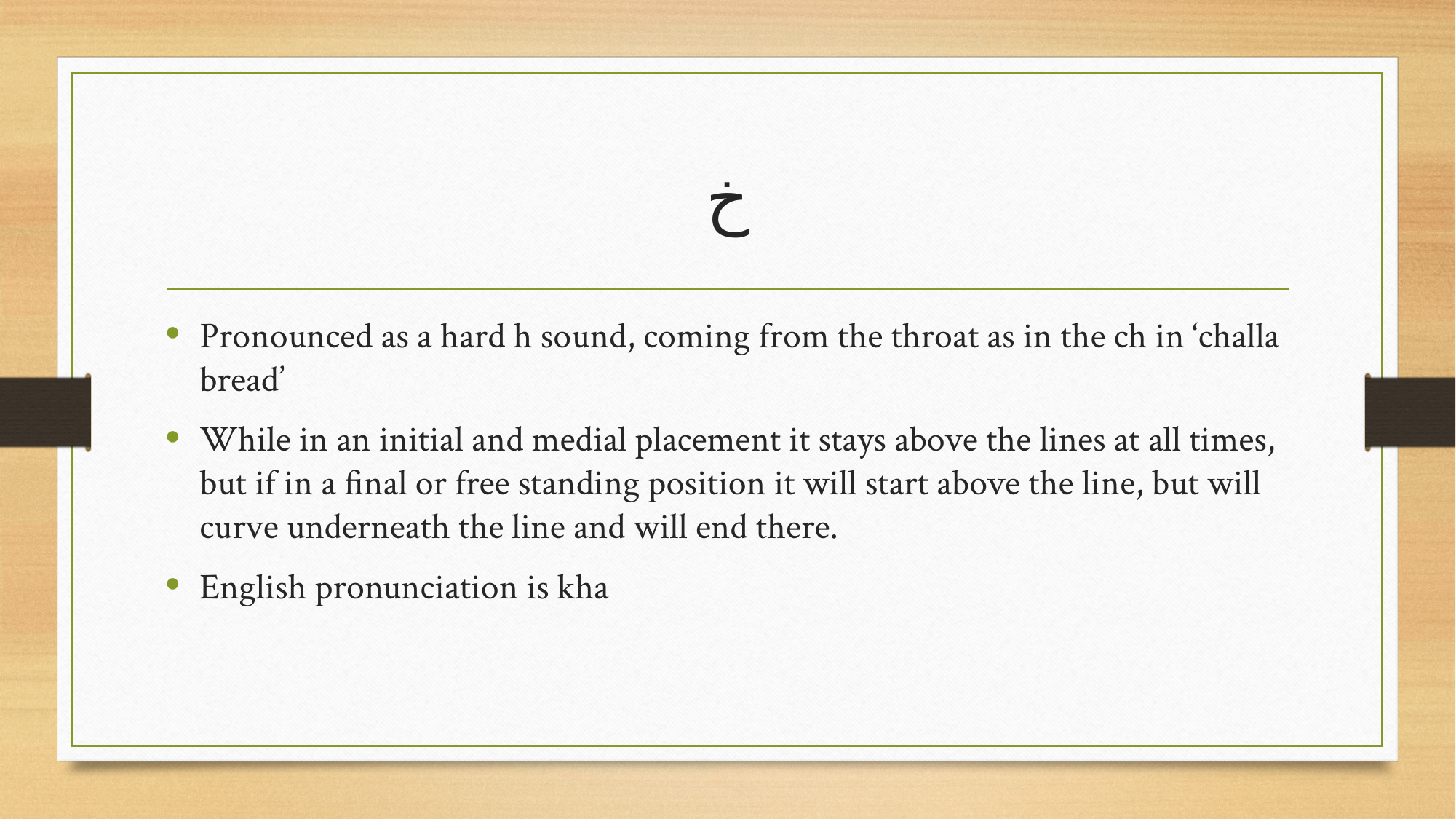

# خ
Pronounced as a hard h sound, coming from the throat as in the ch in ‘challa bread’
While in an initial and medial placement it stays above the lines at all times, but if in a final or free standing position it will start above the line, but will curve underneath the line and will end there.
English pronunciation is kha